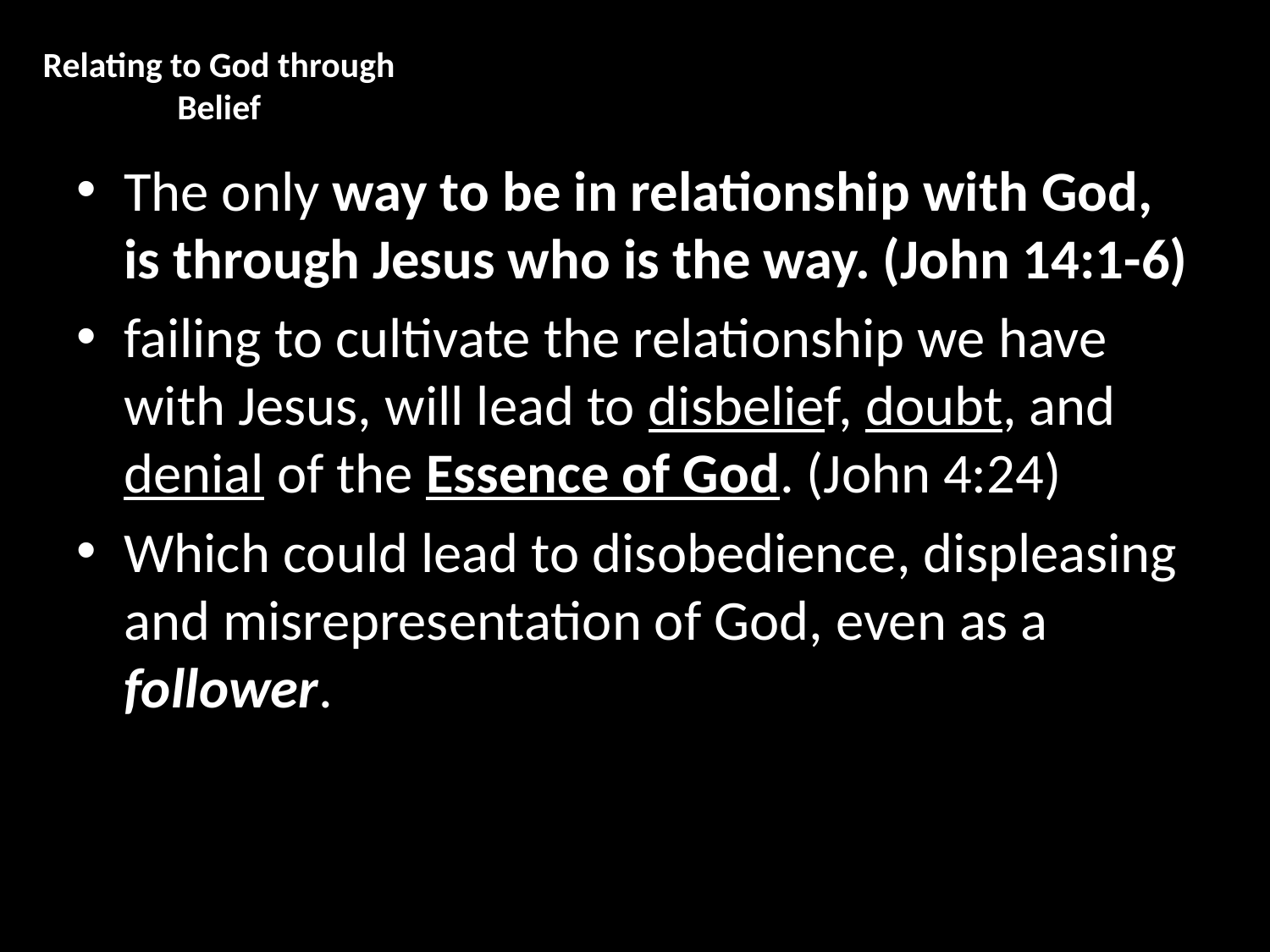

# Relating to God through Belief
The only way to be in relationship with God, is through Jesus who is the way. (John 14:1-6)
failing to cultivate the relationship we have with Jesus, will lead to disbelief, doubt, and denial of the Essence of God. (John 4:24)
Which could lead to disobedience, displeasing and misrepresentation of God, even as a follower.